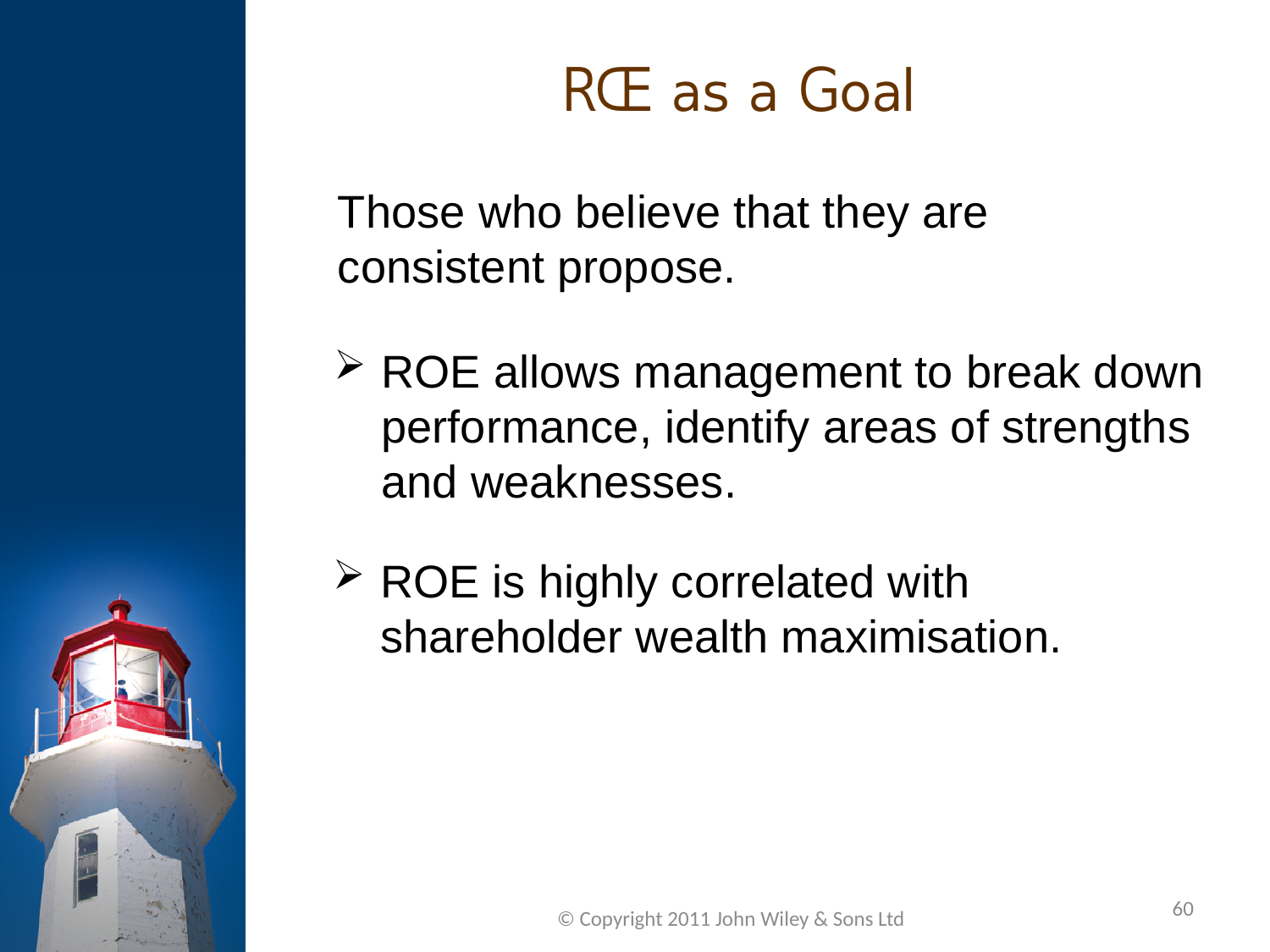

ROE as a Goal
Those who believe that they are consistent propose.
ROE allows management to break down performance, identify areas of strengths and weaknesses.
ROE is highly correlated with shareholder wealth maximisation.
60